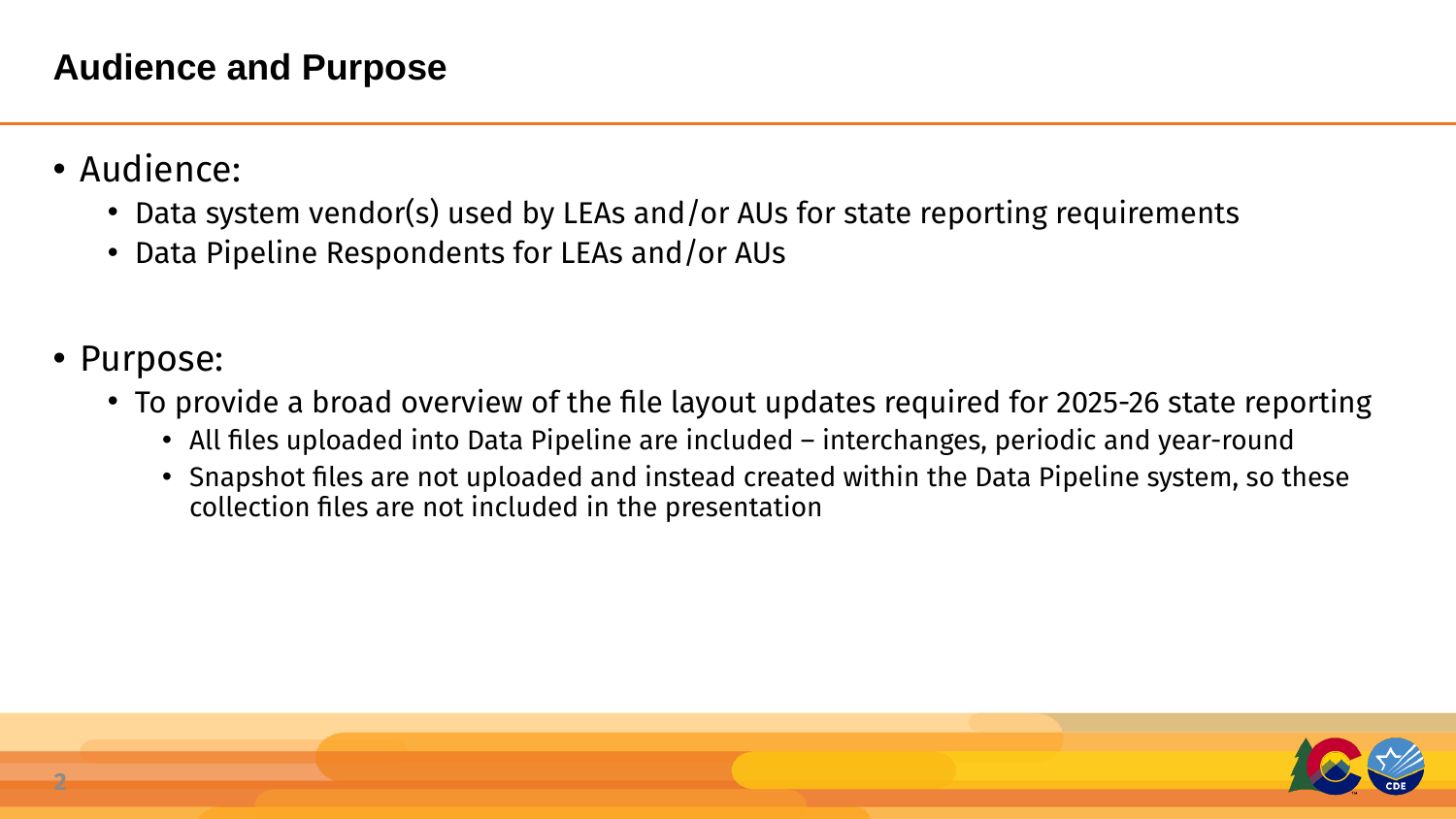

# Audience and Purpose
Audience:
Data system vendor(s) used by LEAs and/or AUs for state reporting requirements
Data Pipeline Respondents for LEAs and/or AUs

Purpose:
To provide a broad overview of the file layout updates required for 2025-26 state reporting
All files uploaded into Data Pipeline are included – interchanges, periodic and year-round
Snapshot files are not uploaded and instead created within the Data Pipeline system, so these collection files are not included in the presentation

2